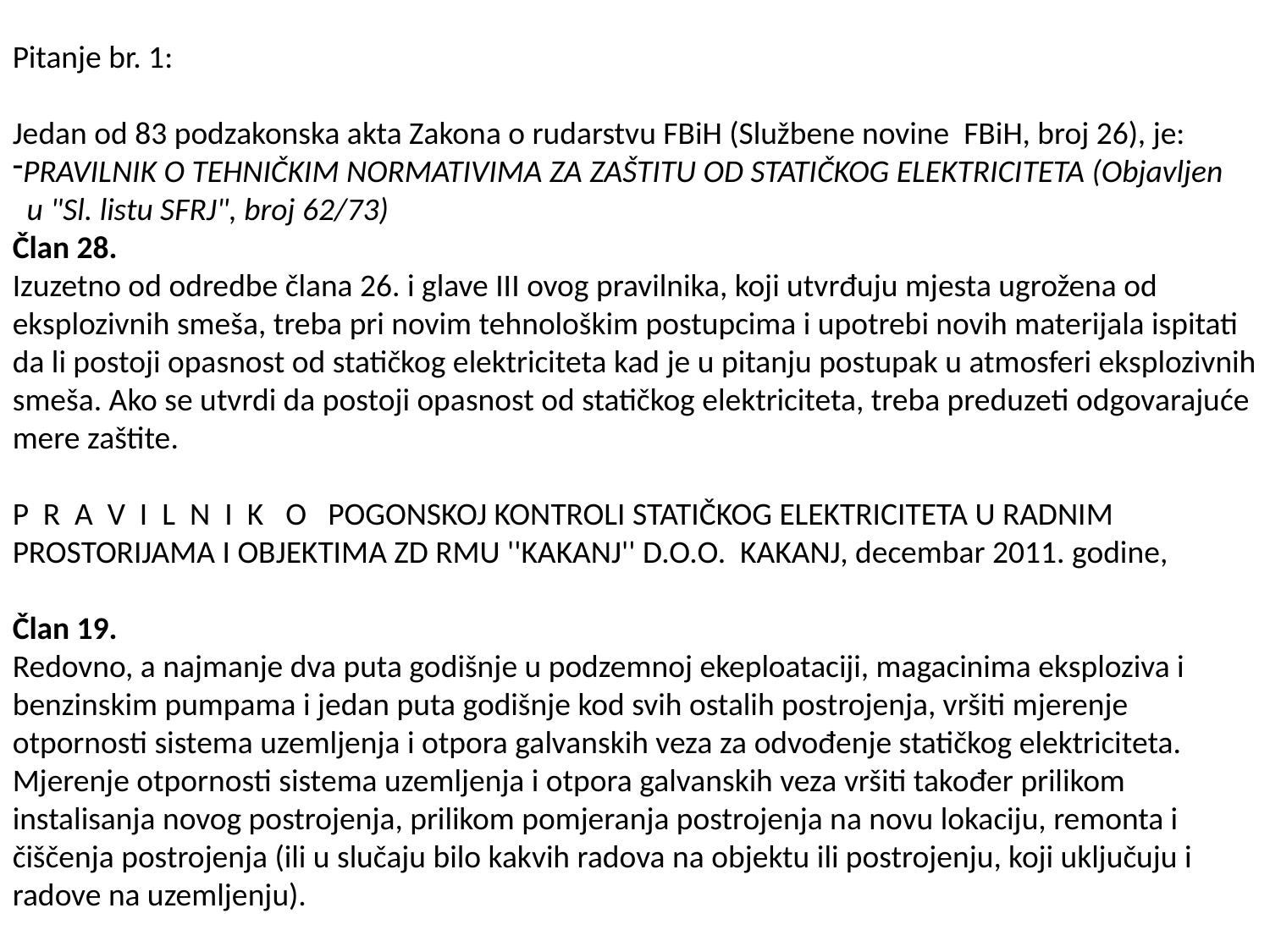

Pitanje br. 1:

Jedan od 83 podzakonska akta Zakona o rudarstvu FBiH (Službene novine  FBiH, broj 26), je:
PRAVILNIK O TEHNIČKIM NORMATIVIMA ZA ZAŠTITU OD STATIČKOG ELEKTRICITETA (Objavljen
  u "Sl. listu SFRJ", broj 62/73)
Član 28.
Izuzetno od odredbe člana 26. i glave III ovog pravilnika, koji utvrđuju mjesta ugrožena od eksplozivnih smeša, treba pri novim tehnološkim postupcima i upotrebi novih materijala ispitati da li postoji opasnost od statičkog elektriciteta kad je u pitanju postupak u atmosferi eksplozivnih smeša. Ako se utvrdi da postoji opasnost od statičkog elektriciteta, treba preduzeti odgovarajuće mere zaštite.

P  R  A  V  I  L  N  I  K   O   POGONSKOJ KONTROLI STATIČKOG ELEKTRICITETA U RADNIM PROSTORIJAMA I OBJEKTIMA ZD RMU ''KAKANJ'' D.O.O.  KAKANJ, decembar 2011. godine,

Član 19.
Redovno, a najmanje dva puta godišnje u podzemnoj ekeploataciji, magacinima eksploziva i benzinskim pumpama i jedan puta godišnje kod svih ostalih postrojenja, vršiti mjerenje otpornosti sistema uzemljenja i otpora galvanskih veza za odvođenje statičkog elektriciteta. Mjerenje otpornosti sistema uzemljenja i otpora galvanskih veza vršiti također prilikom instalisanja novog postrojenja, prilikom pomjeranja postrojenja na novu lokaciju, remonta i čiščenja postrojenja (ili u slučaju bilo kakvih radova na objektu ili postrojenju, koji uključuju i radove na uzemljenju).